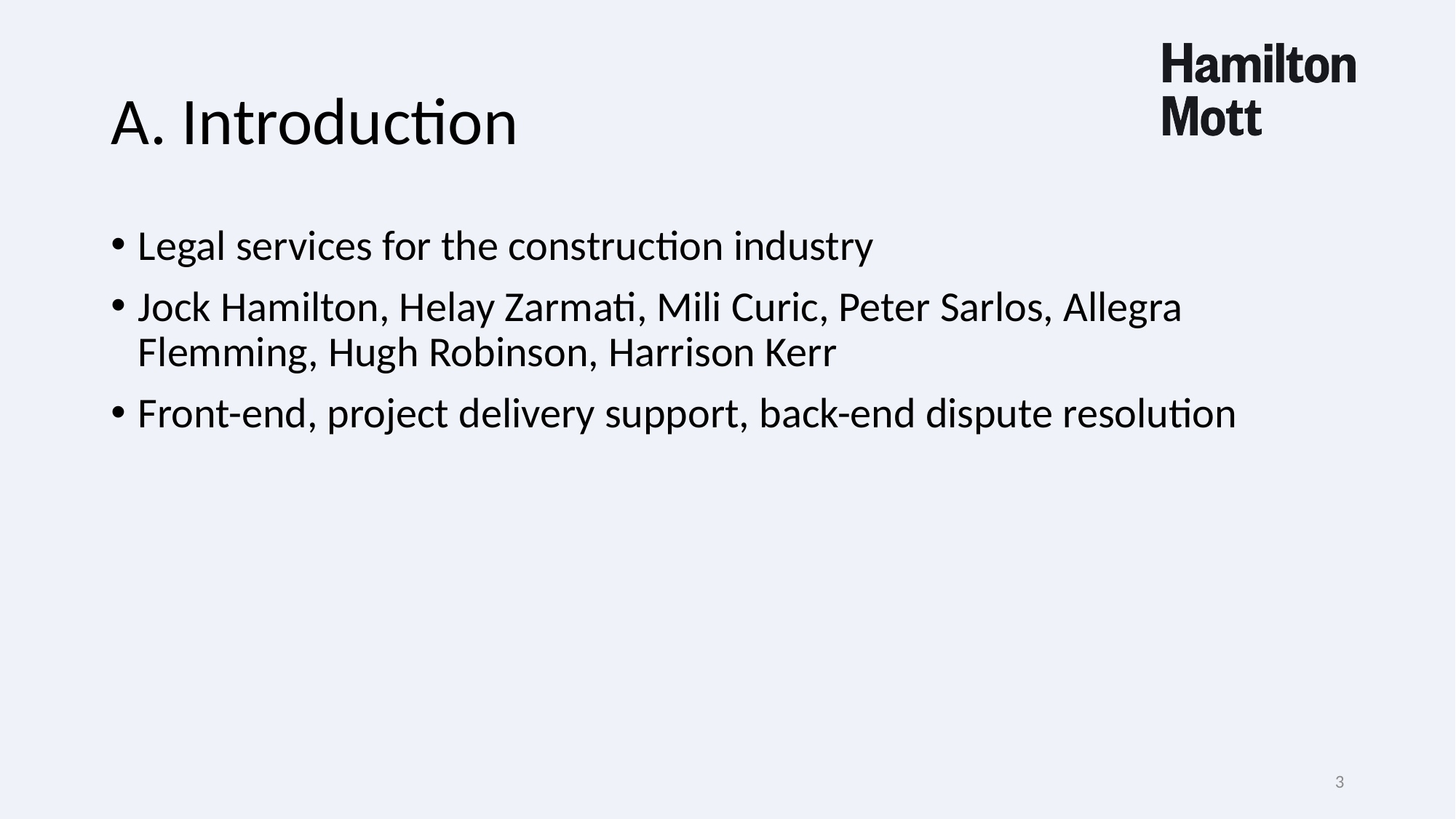

# A. Introduction
Legal services for the construction industry
Jock Hamilton, Helay Zarmati, Mili Curic, Peter Sarlos, Allegra Flemming, Hugh Robinson, Harrison Kerr
Front-end, project delivery support, back-end dispute resolution
3